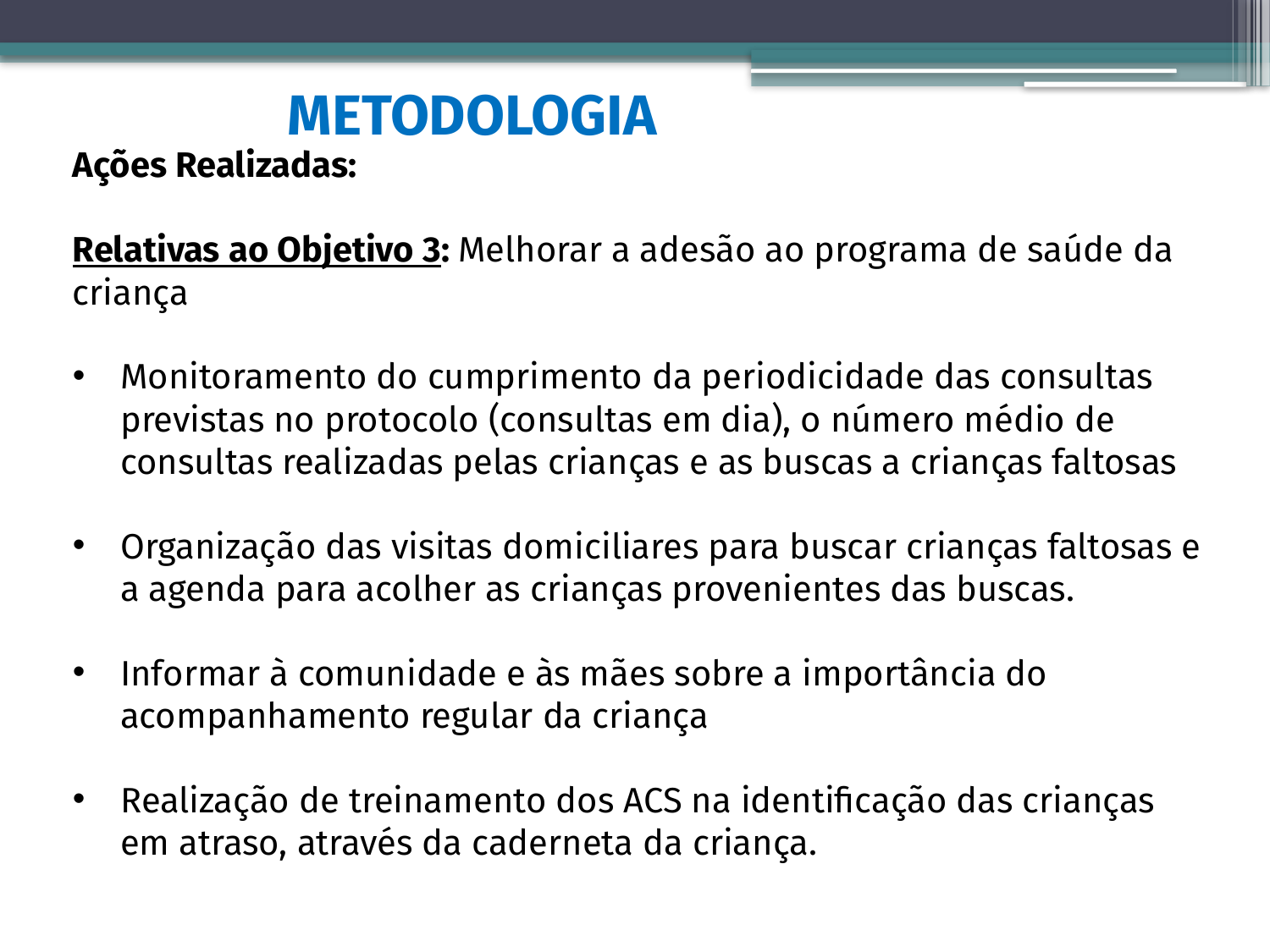

METODOLOGIA
Ações Realizadas:

Relativas ao Objetivo 3: Melhorar a adesão ao programa de saúde da criança

Monitoramento do cumprimento da periodicidade das consultas previstas no protocolo (consultas em dia), o número médio de consultas realizadas pelas crianças e as buscas a crianças faltosas

Organização das visitas domiciliares para buscar crianças faltosas e a agenda para acolher as crianças provenientes das buscas.

Informar à comunidade e às mães sobre a importância do acompanhamento regular da criança

Realização de treinamento dos ACS na identificação das crianças em atraso, através da caderneta da criança.